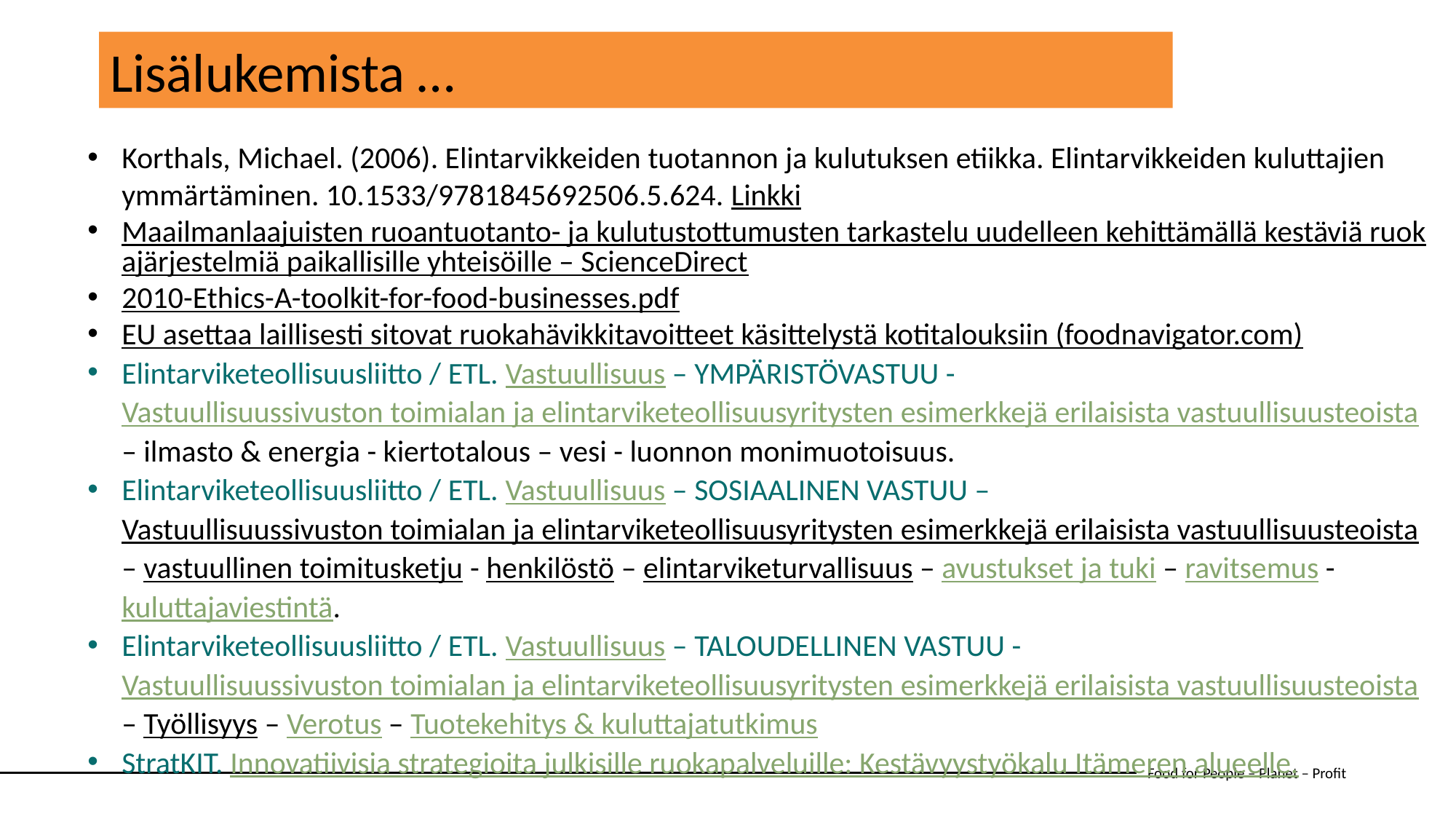

Lisälukemista …
Korthals, Michael. (2006). Elintarvikkeiden tuotannon ja kulutuksen etiikka. Elintarvikkeiden kuluttajien ymmärtäminen. 10.1533/9781845692506.5.624. Linkki
Maailmanlaajuisten ruoantuotanto- ja kulutustottumusten tarkastelu uudelleen kehittämällä kestäviä ruokajärjestelmiä paikallisille yhteisöille – ScienceDirect
2010-Ethics-A-toolkit-for-food-businesses.pdf
EU asettaa laillisesti sitovat ruokahävikkitavoitteet käsittelystä kotitalouksiin (foodnavigator.com)
Elintarviketeollisuusliitto / ETL. Vastuullisuus – YMPÄRISTÖVASTUU - Vastuullisuussivuston toimialan ja elintarviketeollisuusyritysten esimerkkejä erilaisista vastuullisuusteoista – ilmasto & energia - kiertotalous – vesi - luonnon monimuotoisuus.
Elintarviketeollisuusliitto / ETL. Vastuullisuus – SOSIAALINEN VASTUU – Vastuullisuussivuston toimialan ja elintarviketeollisuusyritysten esimerkkejä erilaisista vastuullisuusteoista – vastuullinen toimitusketju - henkilöstö – elintarviketurvallisuus – avustukset ja tuki – ravitsemus - kuluttajaviestintä.
Elintarviketeollisuusliitto / ETL. Vastuullisuus – TALOUDELLINEN VASTUU - Vastuullisuussivuston toimialan ja elintarviketeollisuusyritysten esimerkkejä erilaisista vastuullisuusteoista – Työllisyys – Verotus – Tuotekehitys & kuluttajatutkimus
StratKIT. Innovatiivisia strategioita julkisille ruokapalveluille: Kestävyystyökalu Itämeren alueelle.